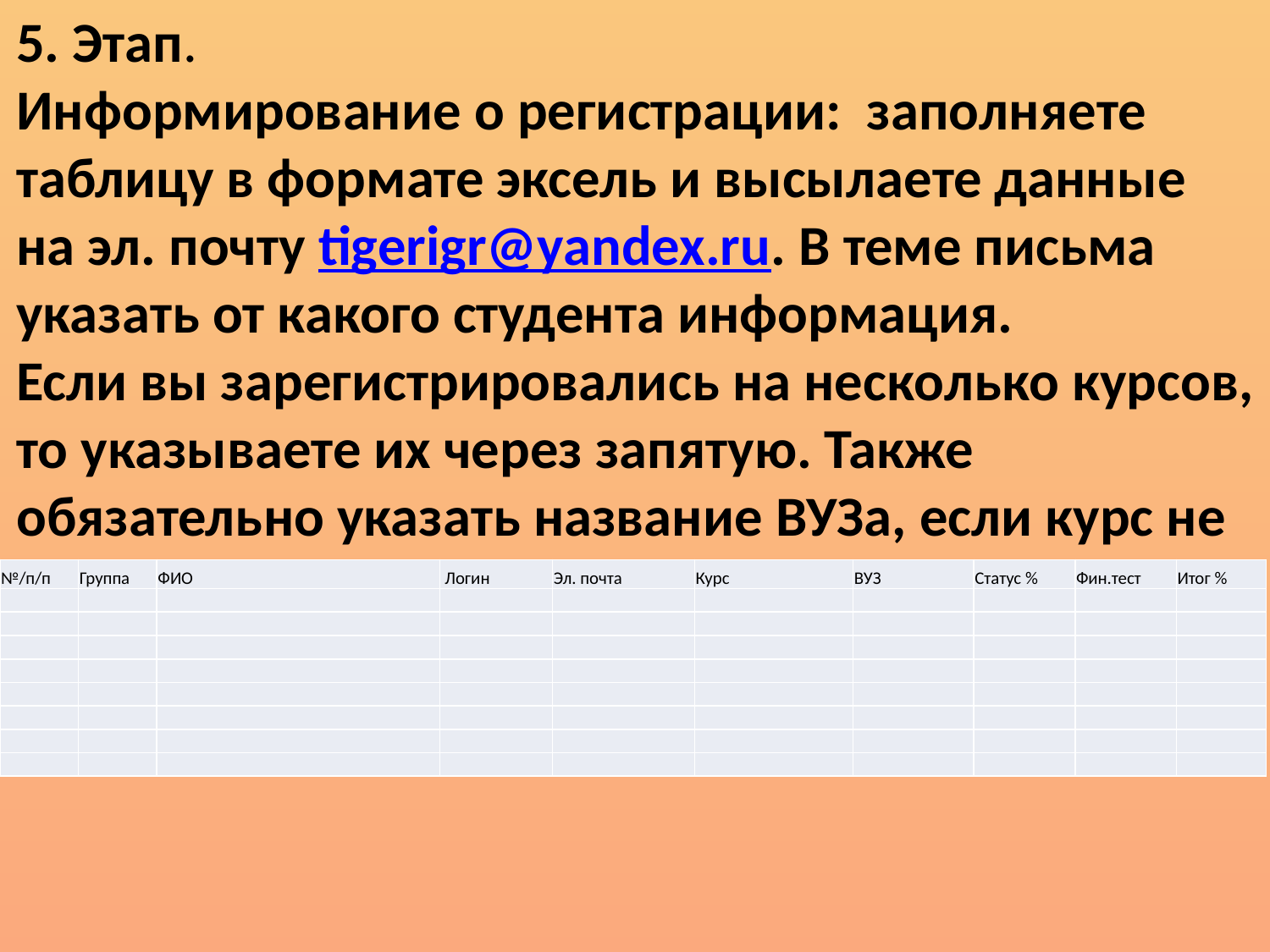

5. Этап.
Информирование о регистрации:  заполняете таблицу в формате эксель и высылаете данные на эл. почту tigerigr@yandex.ru. В теме письма указать от какого студента информация.
Если вы зарегистрировались на несколько курсов, то указываете их через запятую. Также обязательно указать название ВУЗа, если курс не читается преподавателями НИТУ «МИСиС».
| №/п/п | Группа | ФИО | Логин | Эл. почта | Курс | ВУЗ | Статус % | Фин.тест | Итог % |
| --- | --- | --- | --- | --- | --- | --- | --- | --- | --- |
|  |  |  |  |  |  |  |  |  |  |
|  |  |  |  |  |  |  |  |  |  |
|  |  |  |  |  |  |  |  |  |  |
|  |  |  |  |  |  |  |  |  |  |
|  |  |  |  |  |  |  |  |  |  |
|  |  |  |  |  |  |  |  |  |  |
|  |  |  |  |  |  |  |  |  |  |
|  |  |  |  |  |  |  |  |  |  |